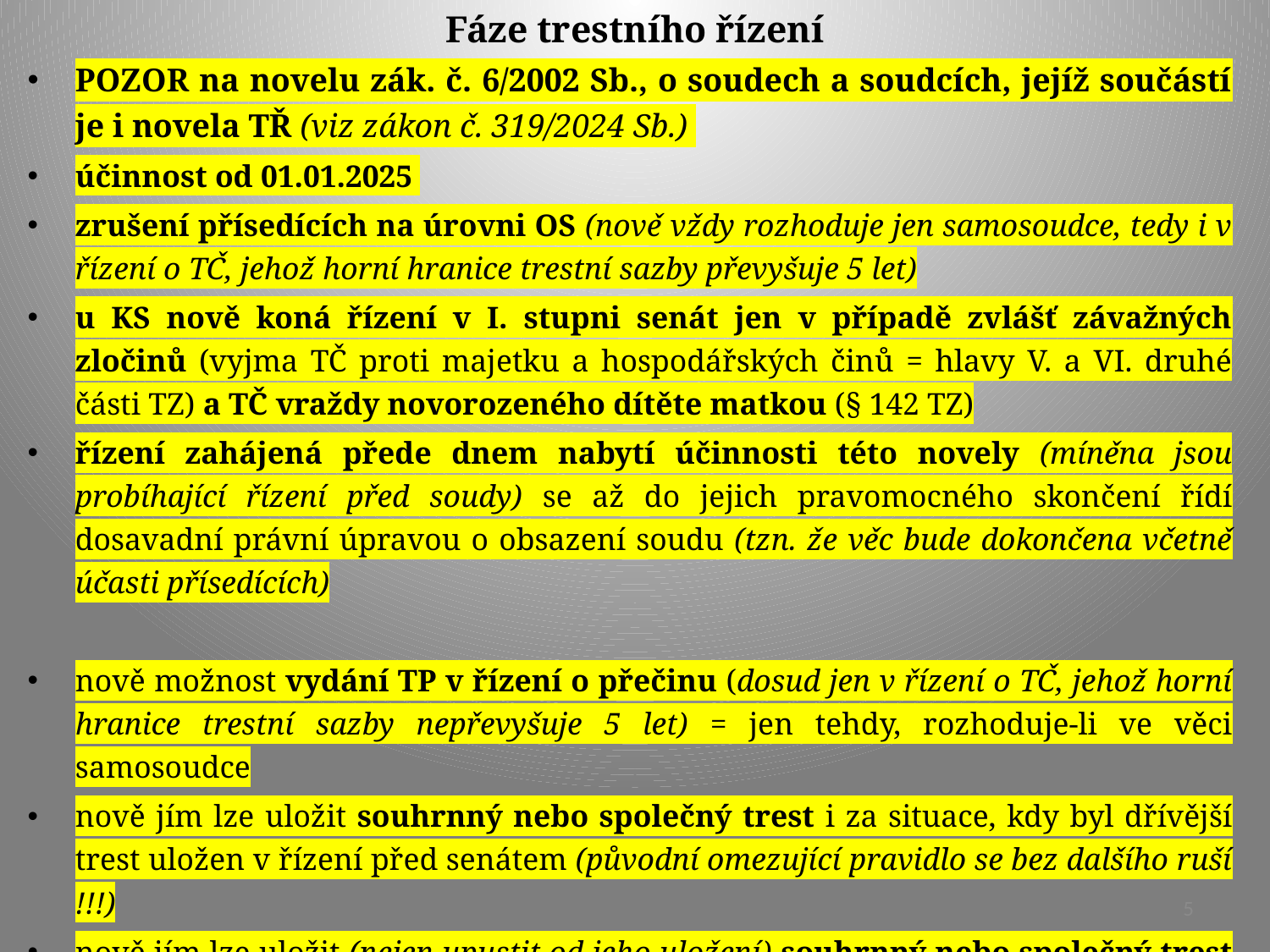

# Fáze trestního řízení
POZOR na novelu zák. č. 6/2002 Sb., o soudech a soudcích, jejíž součástí je i novela TŘ (viz zákon č. 319/2024 Sb.)
účinnost od 01.01.2025
zrušení přísedících na úrovni OS (nově vždy rozhoduje jen samosoudce, tedy i v řízení o TČ, jehož horní hranice trestní sazby převyšuje 5 let)
u KS nově koná řízení v I. stupni senát jen v případě zvlášť závažných zločinů (vyjma TČ proti majetku a hospodářských činů = hlavy V. a VI. druhé části TZ) a TČ vraždy novorozeného dítěte matkou (§ 142 TZ)
řízení zahájená přede dnem nabytí účinnosti této novely (míněna jsou probíhající řízení před soudy) se až do jejich pravomocného skončení řídí dosavadní právní úpravou o obsazení soudu (tzn. že věc bude dokončena včetně účasti přísedících)

nově možnost vydání TP v řízení o přečinu (dosud jen v řízení o TČ, jehož horní hranice trestní sazby nepřevyšuje 5 let) = jen tehdy, rozhoduje-li ve věci samosoudce
nově jím lze uložit souhrnný nebo společný trest i za situace, kdy byl dřívější trest uložen v řízení před senátem (původní omezující pravidlo se bez dalšího ruší !!!)
nově jím lze uložit (nejen upustit od jeho uložení) souhrnný nebo společný trest i za situace, kdy byl dřívější trest uložen rozsudkem

5